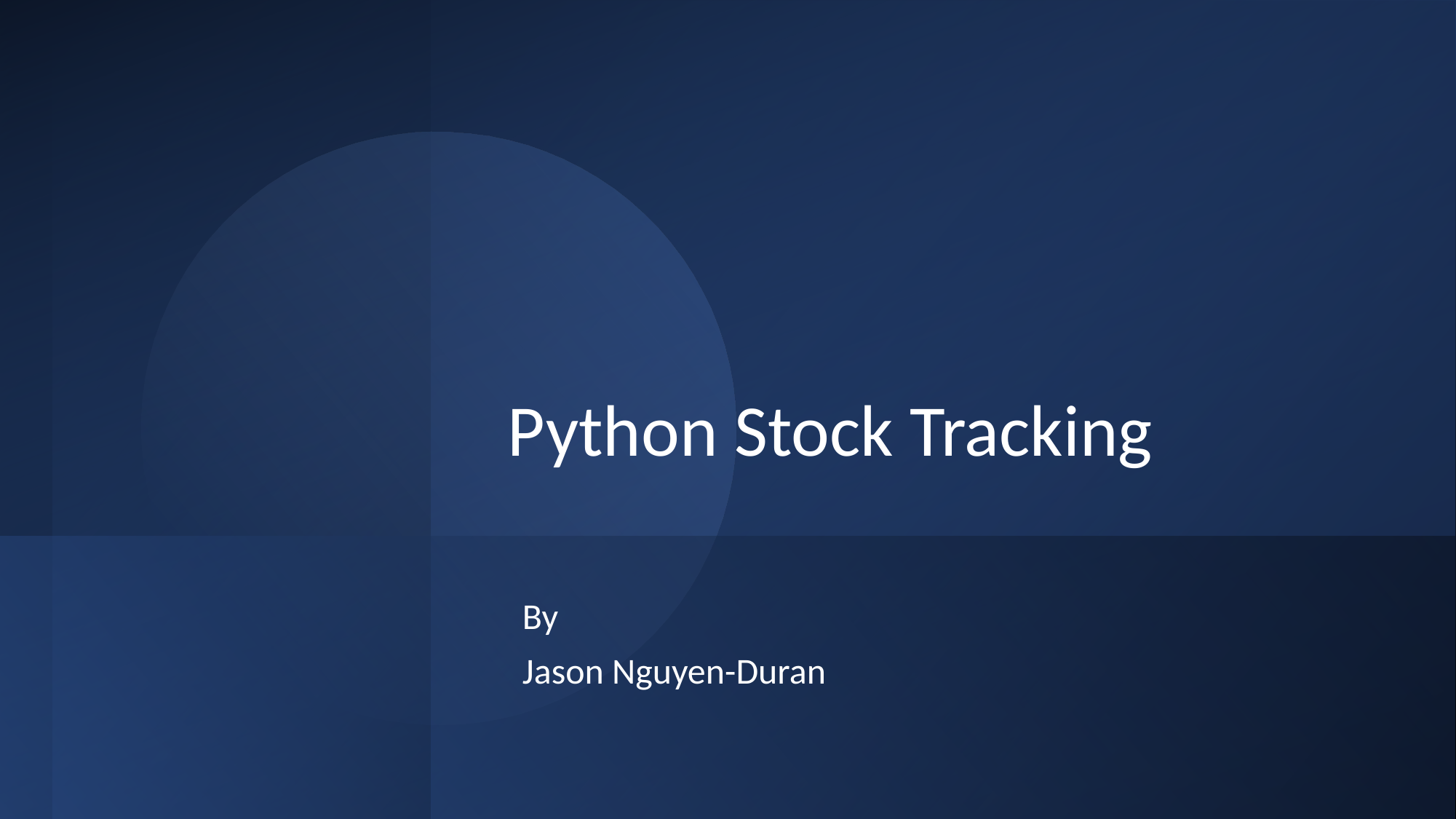

# Python Stock Tracking

By
Jason Nguyen-Duran